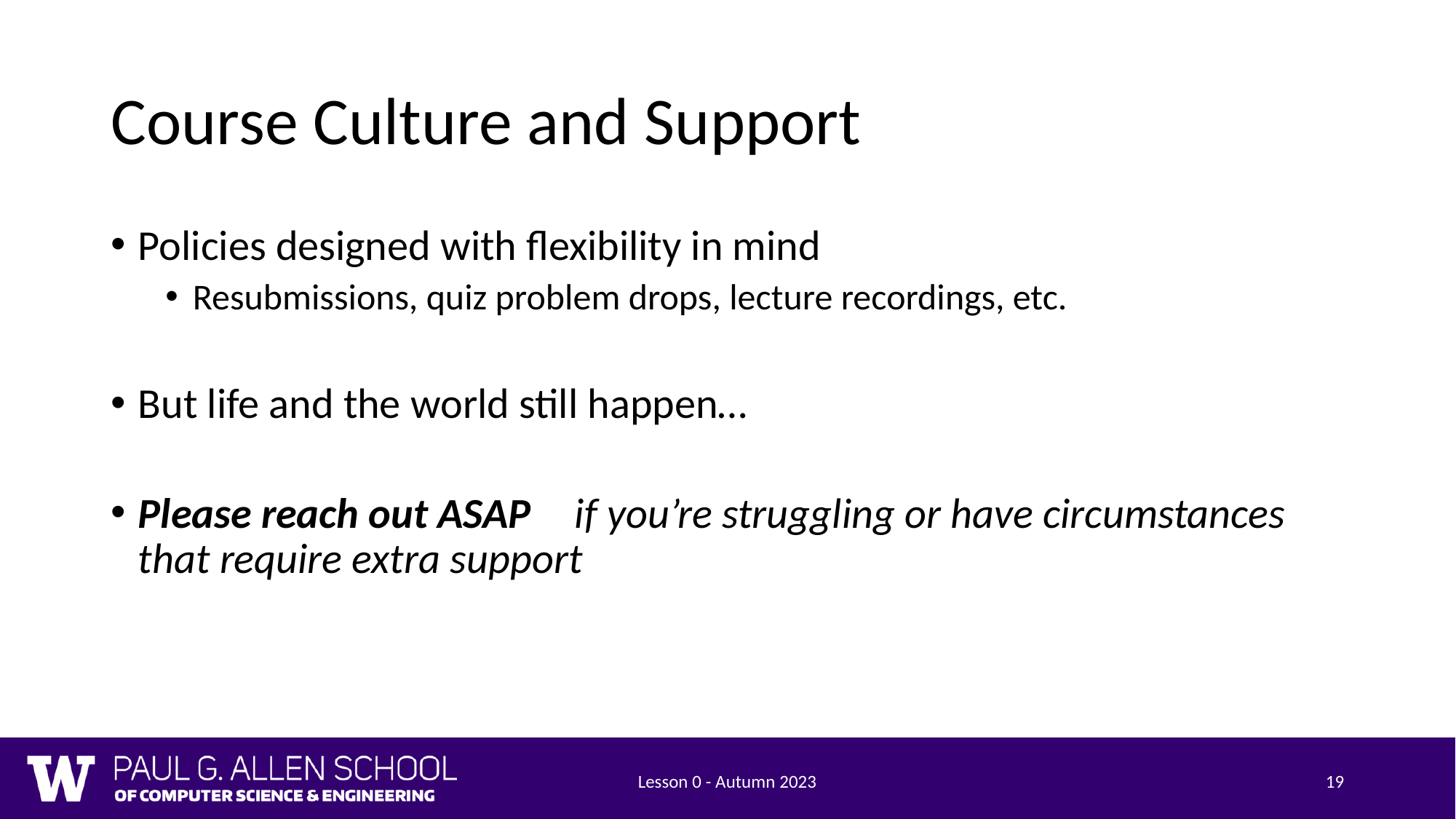

# Course Culture and Support
Policies designed with flexibility in mind
Resubmissions, quiz problem drops, lecture recordings, etc.

But life and the world still happen…

Please reach out ASAP 	if you’re struggling or have circumstances that require extra support

Lesson 0 - Autumn 2023
19